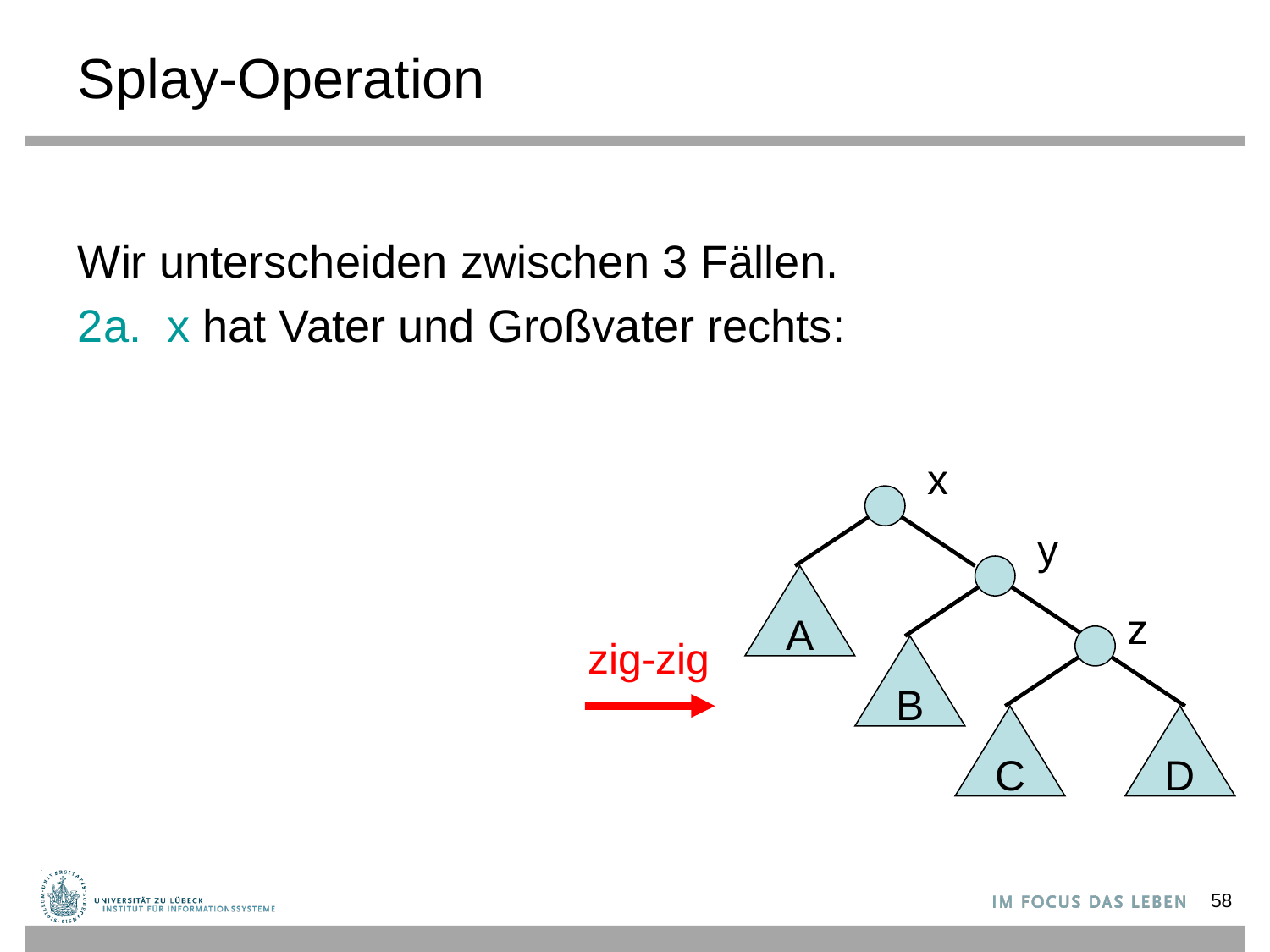

# Splay-Operation
Wir unterscheiden zwischen 3 Fällen.
2a.  x hat Vater und Großvater rechts:
x

y

A

z
zig-zig

B

C
D
58